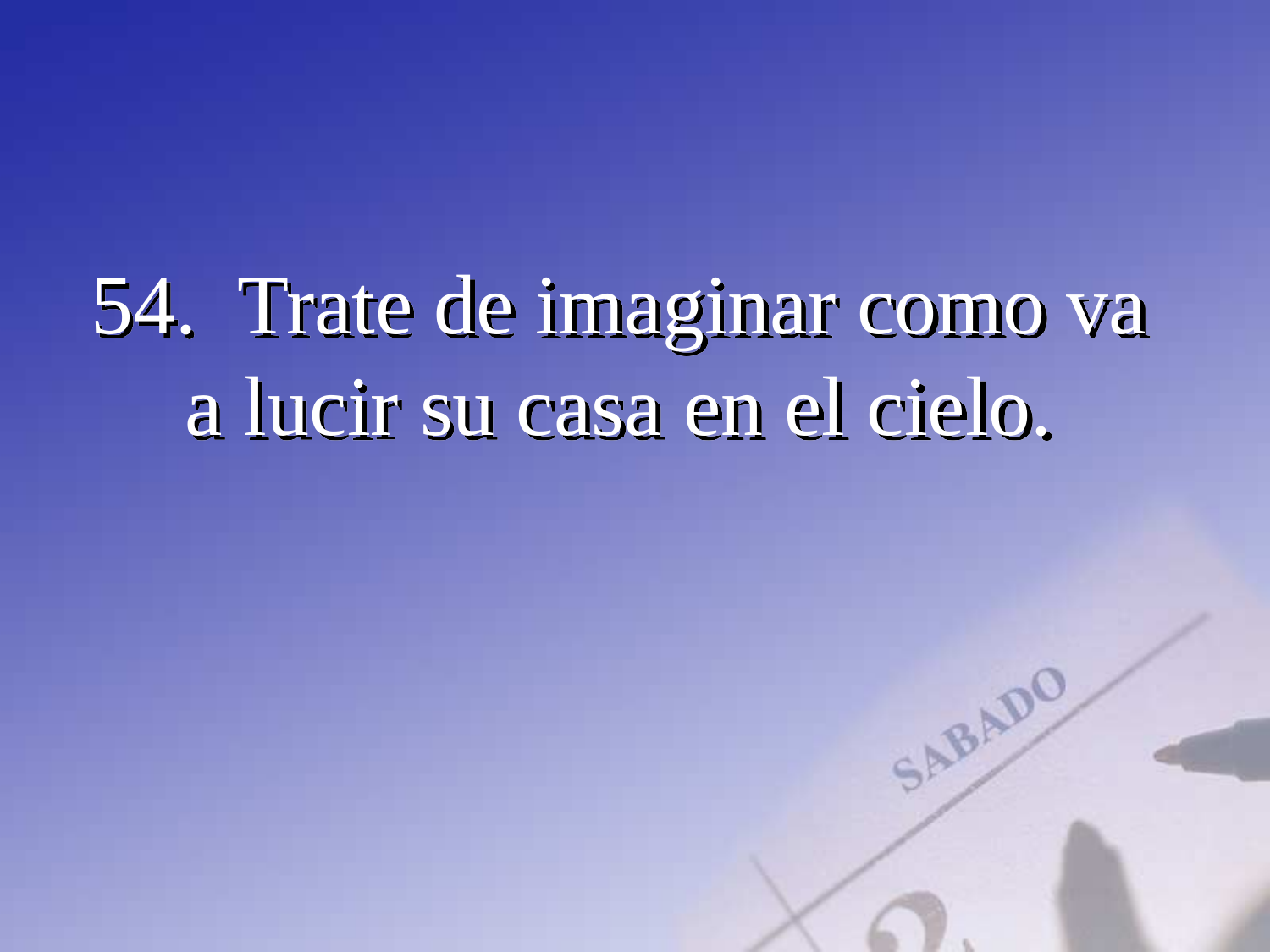

54.  Trate de imaginar como va a lucir su casa en el cielo.